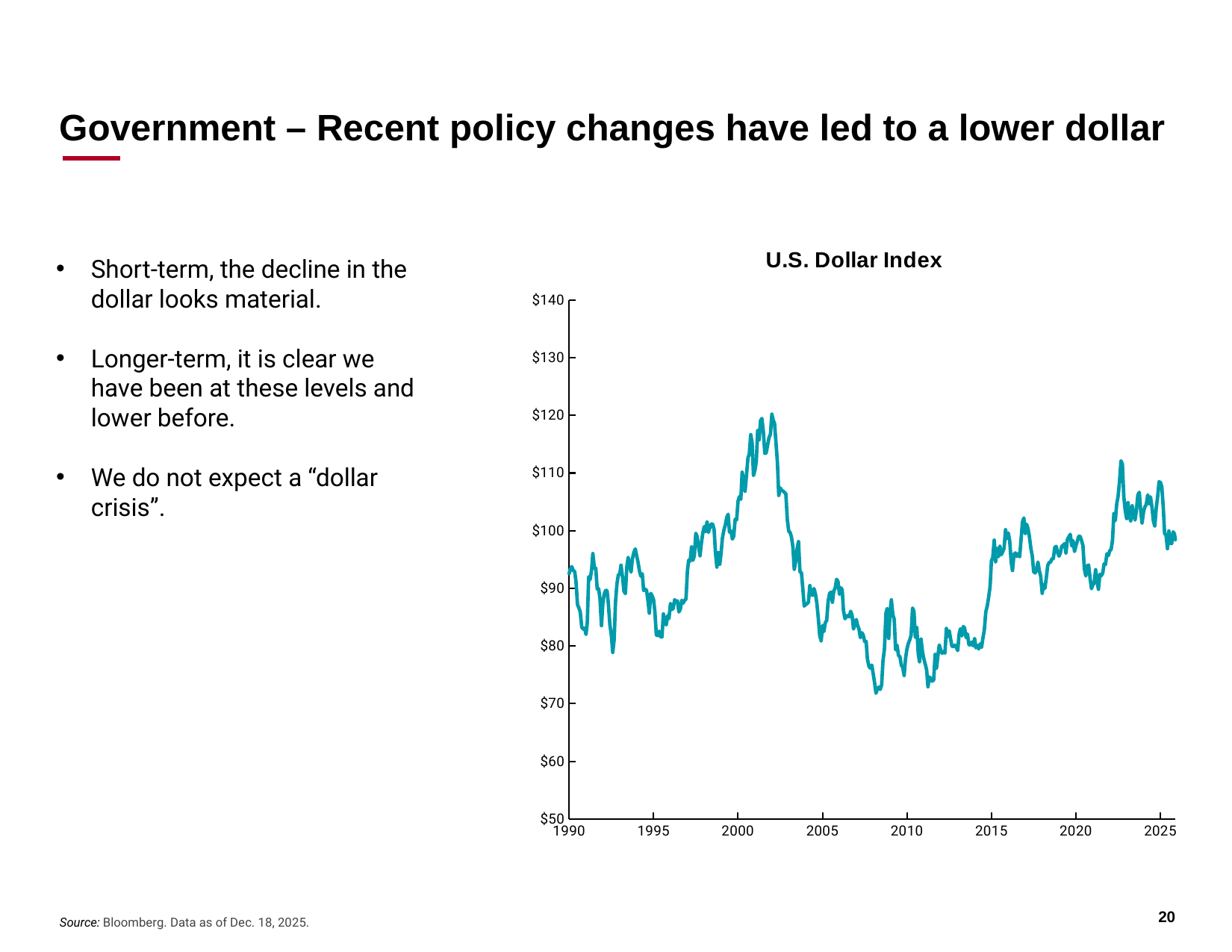

# Government – Recent policy changes have led to a lower dollar

### Chart: U.S. Dollar Index

| Category | DXY |
|---|---|
| 32904 | 92.55 |
| 32932 | 93.39 |
| 32962 | 93.77 |
| 32993 | 93.08 |
| 33024 | 92.93 |
| 33053 | 91.15 |
| 33085 | 87.2 |
| 33116 | 86.58 |
| 33144 | 85.91 |
| 33177 | 83.27 |
| 33207 | 82.94 |
| 33238 | 83.12 |
| 33269 | 82.0 |
| 33297 | 84.07 |
| 33326 | 92.01 |
| 33358 | 91.54 |
| 33389 | 93.15 |
| 33417 | 96.03 |
| 33450 | 93.49 |
| 33480 | 93.49 |
| 33511 | 89.9 |
| 33542 | 89.94 |
| 33571 | 88.19 |
| 33603 | 83.53 |
| 33634 | 87.49 |
| 33662 | 88.99 |
| 33694 | 89.65 |
| 33724 | 89.62 |
| 33753 | 87.22 |
| 33785 | 83.72 |
| 33816 | 81.91 |
| 33847 | 78.88 |
| 33877 | 81.1 |
| 33907 | 87.63 |
| 33938 | 90.83 |
| 33969 | 92.36 |
| 33998 | 92.46 |
| 34026 | 94.01 |
| 34059 | 91.87 |
| 34089 | 89.5 |
| 34120 | 89.08 |
| 34150 | 93.61 |
| 34180 | 95.37 |
| 34212 | 93.95 |
| 34242 | 92.82 |
| 34271 | 95.08 |
| 34303 | 96.21 |
| 34334 | 96.84 |
| 34365 | 95.59 |
| 34393 | 94.55 |
| 34424 | 93.06 |
| 34453 | 92.12 |
| 34485 | 92.52 |
| 34515 | 89.62 |
| 34544 | 89.87 |
| 34577 | 89.67 |
| 34607 | 87.88 |
| 34638 | 85.69 |
| 34668 | 89.13 |
| 34698 | 88.72 |
| 34730 | 87.99 |
| 34758 | 85.93 |
| 34789 | 81.9 |
| 34817 | 81.8 |
| 34850 | 82.57 |
| 34880 | 81.58 |
| 34911 | 81.57 |
| 34942 | 85.57 |
| 34971 | 84.29 |
| 35003 | 83.66 |
| 35033 | 85.26 |
| 35062 | 84.76 |
| 35095 | 87.38 |
| 35124 | 86.31 |
| 35153 | 86.52 |
| 35185 | 88.02 |
| 35216 | 87.78 |
| 35244 | 87.82 |
| 35277 | 85.9 |
| 35307 | 86.36 |
| 35338 | 87.94 |
| 35369 | 87.43 |
| 35398 | 87.92 |
| 35430 | 88.12 |
| 35461 | 93.04 |
| 35489 | 94.89 |
| 35520 | 94.72 |
| 35550 | 97.18 |
| 35580 | 94.85 |
| 35611 | 95.67 |
| 35642 | 99.55 |
| 35671 | 99.0 |
| 35703 | 97.11 |
| 35734 | 95.64 |
| 35762 | 97.77 |
| 35795 | 99.65 |
| 35825 | 100.72 |
| 35853 | 99.83 |
| 35885 | 101.5 |
| 35915 | 99.71 |
| 35944 | 100.48 |
| 35976 | 101.17 |
| 36007 | 101.14 |
| 36038 | 100.2 |
| 36068 | 96.17 |
| 36098 | 93.68 |
| 36129 | 96.2 |
| 36160 | 94.17 |
| 36189 | 96.08 |
| 36217 | 98.71 |
| 36250 | 100.1 |
| 36280 | 101.0 |
| 36311 | 102.28 |
| 36341 | 102.85 |
| 36371 | 99.75 |
| 36403 | 99.95 |
| 36433 | 98.54 |
| 36462 | 99.06 |
| 36494 | 101.99 |
| 36525 | 101.87 |
| 36556 | 105.13 |
| 36585 | 105.92 |
| 36616 | 105.44 |
| 36644 | 110.14 |
| 36677 | 108.74 |
| 36707 | 106.84 |
| 36738 | 109.61 |
| 36769 | 112.6 |
| 36798 | 113.25 |
| 36830 | 116.65 |
| 36860 | 115.24 |
| 36889 | 109.56 |
| 36922 | 110.52 |
| 36950 | 112.01 |
| 36980 | 117.37 |
| 37011 | 115.76 |
| 37042 | 119.07 |
| 37071 | 119.47 |
| 37103 | 117.18 |
| 37134 | 113.42 |
| 37162 | 113.41 |
| 37195 | 114.86 |
| 37225 | 116.13 |
| 37256 | 116.75 |
| 37287 | 120.21 |
| 37315 | 119.16 |
| 37344 | 118.62 |
| 37376 | 115.19 |
| 37407 | 111.81 |
| 37435 | 106.11 |
| 37468 | 107.41 |
| 37498 | 106.98 |
| 37529 | 106.87 |
| 37560 | 106.64 |
| 37589 | 106.38 |
| 37621 | 101.85 |
| 37652 | 99.91 |
| 37680 | 99.71 |
| 37711 | 98.88 |
| 37741 | 97.19 |
| 37771 | 93.29 |
| 37802 | 94.73 |
| 37833 | 96.89 |
| 37862 | 98.1 |
| 37894 | 92.85 |
| 37925 | 92.73 |
| 37953 | 90.23 |
| 37986 | 86.92 |
| 38016 | 87.2 |
| 38044 | 87.31 |
| 38077 | 87.61 |
| 38107 | 90.48 |
| 38138 | 88.9 |
| 38168 | 88.8 |
| 38198 | 89.96 |
| 38230 | 88.94 |
| 38260 | 87.37 |
| 38289 | 84.91 |
| 38321 | 81.82 |
| 38352 | 80.85 |
| 38383 | 83.57 |
| 38411 | 82.51 |
| 38442 | 84.06 |
| 38471 | 84.43 |
| 38503 | 87.76 |
| 38533 | 89.09 |
| 38562 | 89.35 |
| 38595 | 87.58 |
| 38625 | 89.52 |
| 38656 | 90.07 |
| 38686 | 91.57 |
| 38716 | 91.17 |
| 38748 | 88.96 |
| 38776 | 90.11 |
| 38807 | 89.73 |
| 38835 | 86.11 |
| 38868 | 84.72 |
| 38898 | 85.16 |
| 38929 | 85.3 |
| 38960 | 85.05 |
| 38989 | 86.03 |
| 39021 | 85.32 |
| 39051 | 82.95 |
| 39080 | 83.65 |
| 39113 | 84.6 |
| 39141 | 83.57 |
| 39171 | 82.93 |
| 39202 | 81.447 |
| 39233 | 82.301 |
| 39262 | 81.92 |
| 39294 | 80.77 |
| 39325 | 80.791 |
| 39353 | 77.719 |
| 39386 | 76.479 |
| 39416 | 76.147 |
| 39447 | 76.695 |
| 39478 | 75.178 |
| 39507 | 73.714 |
| 39538 | 71.802 |
| 39568 | 72.509 |
| 39598 | 72.879 |
| 39629 | 72.463 |
| 39660 | 73.227 |
| 39689 | 77.381 |
| 39721 | 79.448 |
| 39752 | 85.633 |
| 39780 | 86.517 |
| 39813 | 81.308 |
| 39843 | 85.999 |
| 39871 | 88.008 |
| 39903 | 85.43 |
| 39933 | 84.614 |
| 39962 | 79.348 |
| 39994 | 80.133 |
| 40025 | 78.347 |
| 40056 | 78.172 |
| 40086 | 76.653 |
| 40116 | 76.3 |
| 40147 | 74.879 |
| 40178 | 77.86 |
| 40207 | 79.462 |
| 40235 | 80.362 |
| 40268 | 81.073 |
| 40298 | 81.866 |
| 40329 | 86.588 |
| 40359 | 86.019 |
| 40389 | 81.539 |
| 40421 | 83.202 |
| 40451 | 78.72 |
| 40480 | 77.266 |
| 40512 | 81.195 |
| 40543 | 79.028 |
| 40574 | 77.735 |
| 40602 | 76.889 |
| 40633 | 75.857 |
| 40662 | 72.933 |
| 40694 | 74.638 |
| 40724 | 74.303 |
| 40753 | 73.897 |
| 40786 | 74.117 |
| 40816 | 78.553 |
| 40847 | 76.166 |
| 40877 | 78.384 |
| 40907 | 80.178 |
| 40939 | 79.288 |
| 40968 | 78.737 |
| 40998 | 79.004 |
| 41029 | 78.776 |
| 41060 | 83.043 |
| 41089 | 81.627 |
| 41121 | 82.635 |
| 41152 | 81.208 |
| 41180 | 79.935 |
| 41213 | 79.919 |
| 41243 | 80.153 |
| 41274 | 79.769 |
| 41305 | 79.207 |
| 41333 | 81.949 |
| 41362 | 82.976 |
| 41394 | 81.746 |
| 41425 | 83.375 |
| 41453 | 83.136 |
| 41486 | 81.452 |
| 41516 | 82.087 |
| 41547 | 80.221 |
| 41578 | 80.195 |
| 41607 | 80.68 |
| 41639 | 80.035 |
| 41670 | 81.311 |
| 41698 | 79.691 |
| 41729 | 80.1 |
| 41759 | 79.474 |
| 41789 | 80.369 |
| 41820 | 79.775 |
| 41851 | 81.456 |
| 41880 | 82.748 |
| 41912 | 85.936 |
| 41943 | 86.917 |
| 41971 | 88.356 |
| 42004 | 90.269 |
| 42034 | 94.804 |
| 42062 | 95.293 |
| 42094 | 98.357 |
| 42124 | 94.6 |
| 42153 | 96.907 |
| 42185 | 95.485 |
| 42216 | 97.336 |
| 42247 | 95.824 |
| 42277 | 96.35 |
| 42307 | 96.946 |
| 42338 | 100.17 |
| 42369 | 98.631 |
| 42398 | 99.606 |
| 42429 | 98.211 |
| 42460 | 94.586 |
| 42489 | 93.082 |
| 42521 | 95.891 |
| 42551 | 96.143 |
| 42580 | 95.53 |
| 42613 | 96.022 |
| 42643 | 95.463 |
| 42674 | 98.445 |
| 42704 | 101.5 |
| 42734 | 102.21 |
| 42766 | 99.512 |
| 42794 | 101.12 |
| 42825 | 100.35 |
| 42853 | 99.05 |
| 42886 | 96.922 |
| 42916 | 95.628 |
| 42947 | 92.863 |
| 42978 | 92.668 |
| 43007 | 93.076 |
| 43039 | 94.552 |
| 43069 | 93.047 |
| 43098 | 92.124 |
| 43131 | 89.133 |
| 43159 | 90.613 |
| 43189 | 89.974 |
| 43220 | 91.841 |
| 43251 | 93.979 |
| 43280 | 94.47 |
| 43312 | 94.554 |
| 43343 | 95.14 |
| 43371 | 95.132 |
| 43404 | 97.127 |
| 43434 | 97.272 |
| 43465 | 96.173 |
| 43496 | 95.578 |
| 43524 | 96.157 |
| 43553 | 97.284 |
| 43585 | 97.479 |
| 43616 | 97.75 |
| 43644 | 96.13 |
| 43677 | 98.516 |
| 43707 | 98.916 |
| 43738 | 99.377 |
| 43769 | 97.352 |
| 43798 | 98.273 |
| 43830 | 96.389 |
| 43861 | 97.39 |
| 43889 | 98.132 |
| 43921 | 99.048 |
| 43951 | 99.016 |
| 43980 | 98.344 |
| 44012 | 97.391 |
| 44043 | 93.349 |
| 44074 | 92.144 |
| 44104 | 93.886 |
| 44134 | 94.038 |
| 44165 | 91.869 |
| 44196 | 89.937 |
| 44225 | 90.584 |
| 44253 | 90.879 |
| 44286 | 93.232 |
| 44316 | 91.28 |
| 44347 | 89.829 |
| 44377 | 92.436 |
| 44407 | 92.174 |
| 44439 | 92.626 |
| 44469 | 94.23 |
| 44498 | 94.123 |
| 44530 | 95.994 |
| 44561 | 95.67 |
| 44592 | 96.54 |
| 44620 | 96.707 |
| 44651 | 98.312 |
| 44680 | 102.959 |
| 44712 | 101.752 |
| 44742 | 104.685 |
| 44771 | 105.903 |
| 44804 | 108.7 |
| 44834 | 112.117 |
| 44865 | 111.527 |
| 44895 | 105.95 |
| 44925 | 103.522 |
| 44957 | 102.097 |
| 44985 | 104.869 |
| 45016 | 102.506 |
| 45044 | 101.659 |
| 45077 | 104.326 |
| 45107 | 102.912 |
| 45138 | 101.855 |
| 45169 | 103.619 |
| 45198 | 106.174 |
| 45230 | 106.663 |
| 45260 | 103.497 |
| 45289 | 101.333 |
| 45322 | 103.274 |
| 45351 | 104.156 |
| 45380 | 104.487 |
| 45412 | 106.221 |
| 45443 | 104.671 |
| 45471 | 105.866 |
| 45504 | 104.096 |
| 45534 | 101.698 |
| 45565 | 100.779 |
| 45596 | 103.976 |
| 45625 | 105.737 |
| 45657 | 108.487 |
| 45688 | 108.37 |
| 45716 | 107.614 |
| 45747 | 104.21 |
| 45777 | 99.468 |
| 45807 | 99.329 |
| 45838 | 96.875 |
| 45869 | 99.968 |
| 45898 | 97.771 |
| 45930 | 97.775 |
| 45961 | 99.804 |
| 45989 | 99.459 |
| 46009 | 98.438 |
Short-term, the decline in the dollar looks material.

Longer-term, it is clear we have been at these levels and lower before.

We do not expect a “dollar crisis”.

Source: Bloomberg. Data as of Dec. 18, 2025.
20